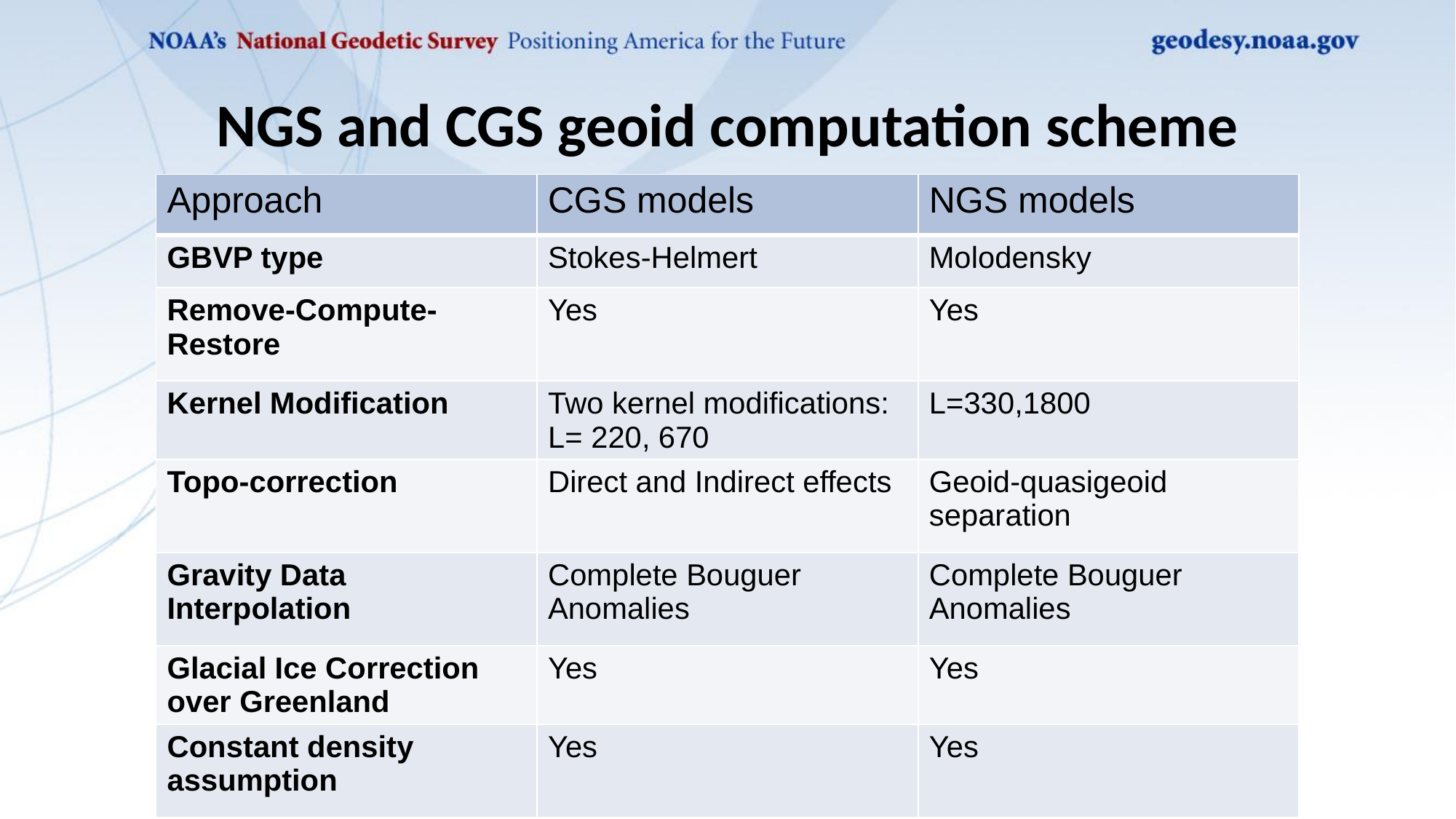

NGS and CGS geoid computation scheme
| Approach | CGS models | NGS models |
| --- | --- | --- |
| GBVP type | Stokes-Helmert | Molodensky |
| Remove-Compute-Restore | Yes | Yes |
| Kernel Modification | Two kernel modifications: L= 220, 670 | L=330,1800 |
| Topo-correction | Direct and Indirect effects | Geoid-quasigeoid separation |
| Gravity Data Interpolation | Complete Bouguer Anomalies | Complete Bouguer Anomalies |
| Glacial Ice Correction over Greenland | Yes | Yes |
| Constant density assumption | Yes | Yes |